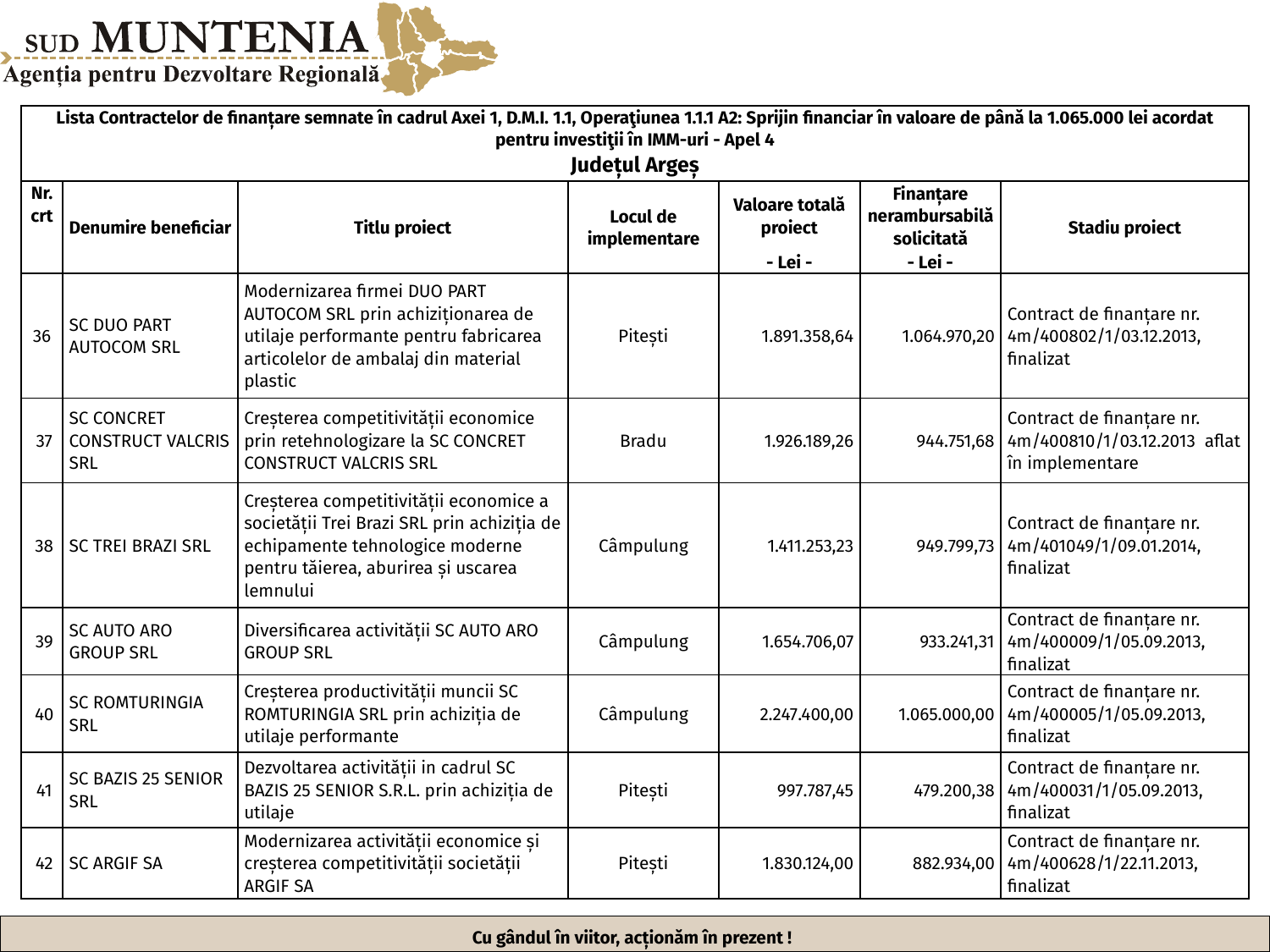

| Lista Contractelor de finanțare semnate în cadrul Axei 1, D.M.I. 1.1, Operaţiunea 1.1.1 A2: Sprijin financiar în valoare de până la 1.065.000 lei acordat pentru investiţii în IMM-uri - Apel 4 Județul Argeș |  |  |  |  |  |  |
| --- | --- | --- | --- | --- | --- | --- |
| Nr. crt | Denumire beneficiar | Titlu proiect | Locul de implementare | Valoare totală proiect | Finanțare nerambursabilă solicitată | Stadiu proiect |
|  |  |  |  | - Lei - | - Lei - |  |
| 36 | SC DUO PART AUTOCOM SRL | Modernizarea firmei DUO PART AUTOCOM SRL prin achiziționarea de utilaje performante pentru fabricarea articolelor de ambalaj din material plastic | Pitești | 1.891.358,64 | 1.064.970,20 | Contract de finanțare nr. 4m/400802/1/03.12.2013, finalizat |
| 37 | SC CONCRET CONSTRUCT VALCRIS SRL | Creșterea competitivității economice prin retehnologizare la SC CONCRET CONSTRUCT VALCRIS SRL | Bradu | 1.926.189,26 | 944.751,68 | Contract de finanțare nr. 4m/400810/1/03.12.2013 aflat în implementare |
| 38 | SC TREI BRAZI SRL | Creșterea competitivității economice a societății Trei Brazi SRL prin achiziția de echipamente tehnologice moderne pentru tăierea, aburirea și uscarea lemnului | Câmpulung | 1.411.253,23 | 949.799,73 | Contract de finanțare nr. 4m/401049/1/09.01.2014, finalizat |
| 39 | SC AUTO ARO GROUP SRL | Diversificarea activității SC AUTO ARO GROUP SRL | Câmpulung | 1.654.706,07 | 933.241,31 | Contract de finanțare nr. 4m/400009/1/05.09.2013, finalizat |
| 40 | SC ROMTURINGIA SRL | Creșterea productivității muncii SC ROMTURINGIA SRL prin achiziția de utilaje performante | Câmpulung | 2.247.400,00 | 1.065.000,00 | Contract de finanțare nr. 4m/400005/1/05.09.2013, finalizat |
| 41 | SC BAZIS 25 SENIOR SRL | Dezvoltarea activității in cadrul SC BAZIS 25 SENIOR S.R.L. prin achiziția de utilaje | Pitești | 997.787,45 | 479.200,38 | Contract de finanțare nr. 4m/400031/1/05.09.2013, finalizat |
| 42 | SC ARGIF SA | Modernizarea activității economice și creșterea competitivității societății ARGIF SA | Pitești | 1.830.124,00 | 882.934,00 | Contract de finanțare nr. 4m/400628/1/22.11.2013, finalizat |